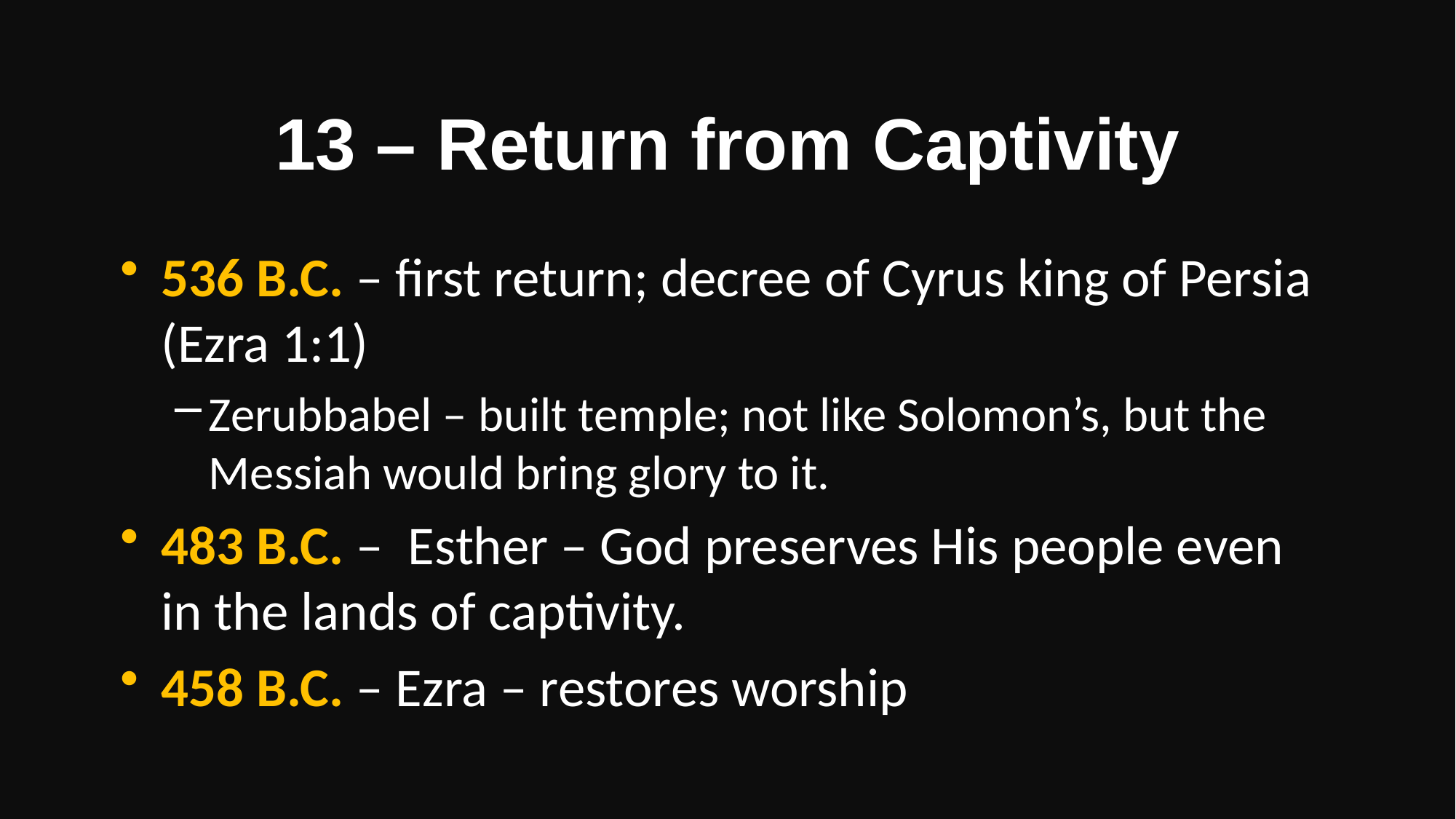

# 13 – Return from Captivity
536 B.C. – first return; decree of Cyrus king of Persia (Ezra 1:1)
Zerubbabel – built temple; not like Solomon’s, but the Messiah would bring glory to it.
483 B.C. –  Esther – God preserves His people even in the lands of captivity.
458 B.C. – Ezra – restores worship